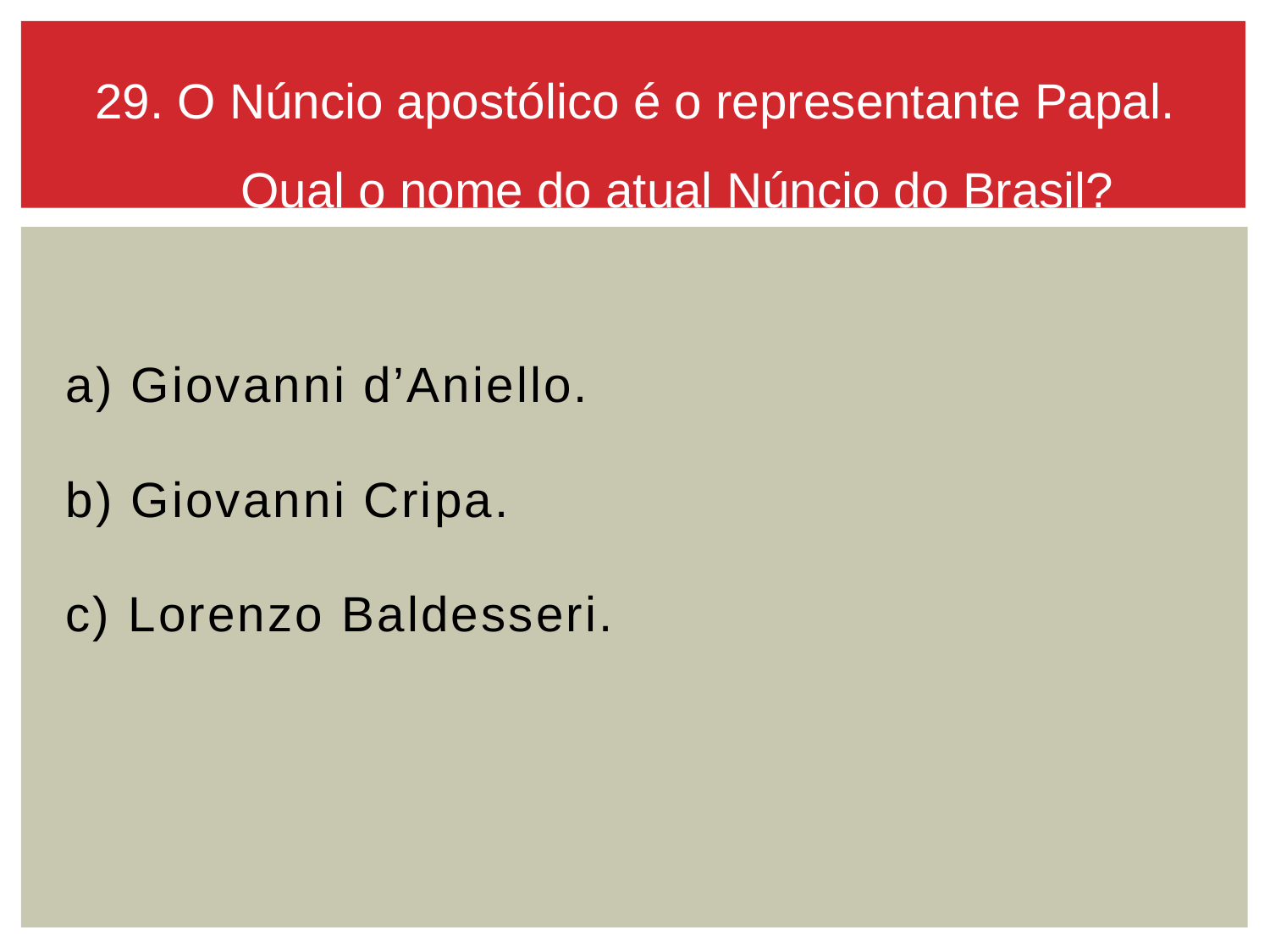

29. O Núncio apostólico é o representante Papal. Qual o nome do atual Núncio do Brasil?

a) Giovanni d’Aniello.

b) Giovanni Cripa.

c) Lorenzo Baldesseri.